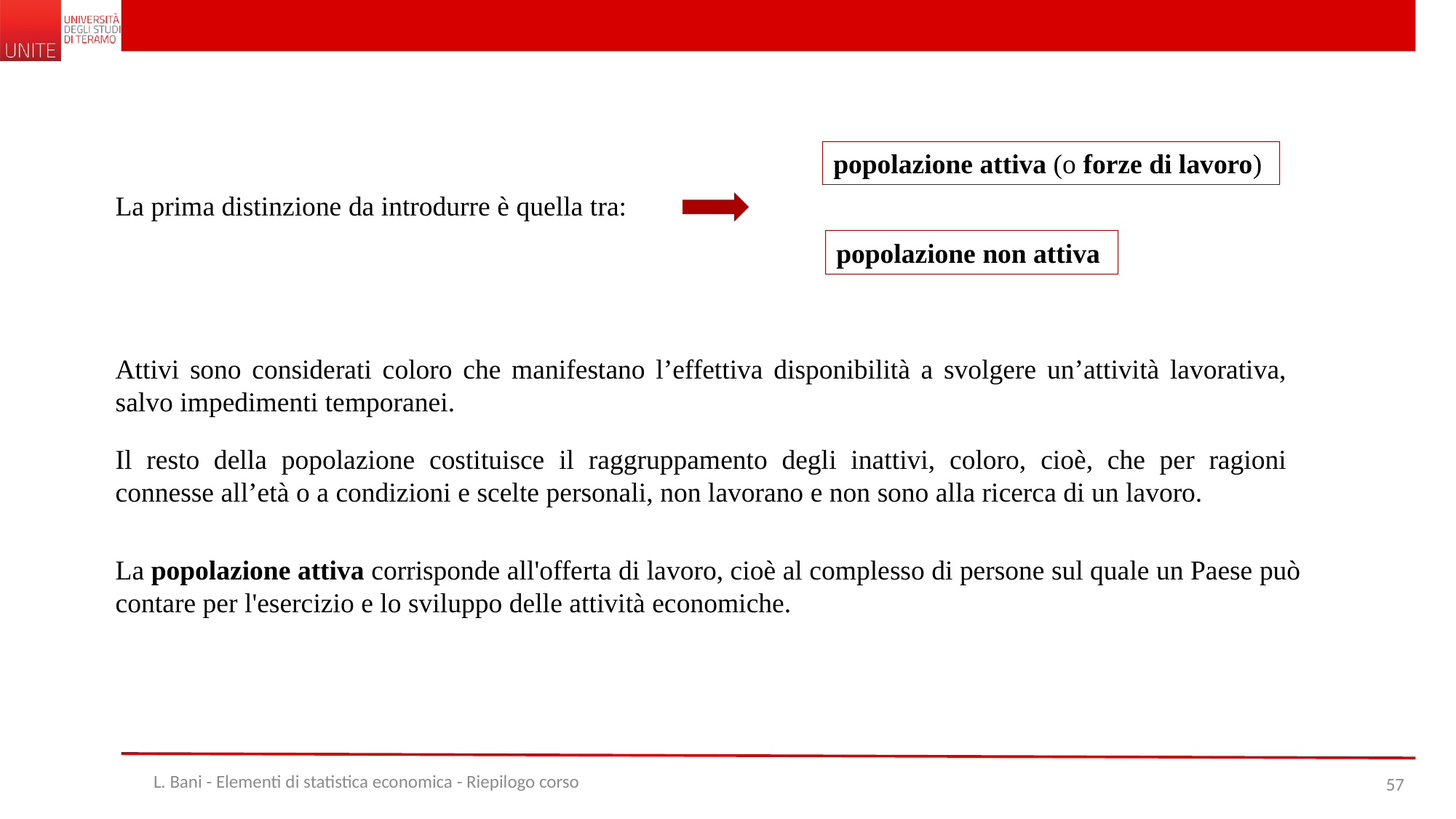

popolazione attiva (o forze di lavoro)
La prima distinzione da introdurre è quella tra:

popolazione non attiva
Attivi sono considerati coloro che manifestano l’effettiva disponibilità a svolgere un’attività lavorativa, salvo impedimenti temporanei.
Il resto della popolazione costituisce il raggruppamento degli inattivi, coloro, cioè, che per ragioni connesse all’età o a condizioni e scelte personali, non lavorano e non sono alla ricerca di un lavoro.
La popolazione attiva corrisponde all'offerta di lavoro, cioè al complesso di persone sul quale un Paese può contare per l'esercizio e lo sviluppo delle attività economiche.
L. Bani - Elementi di statistica economica - Riepilogo corso
57